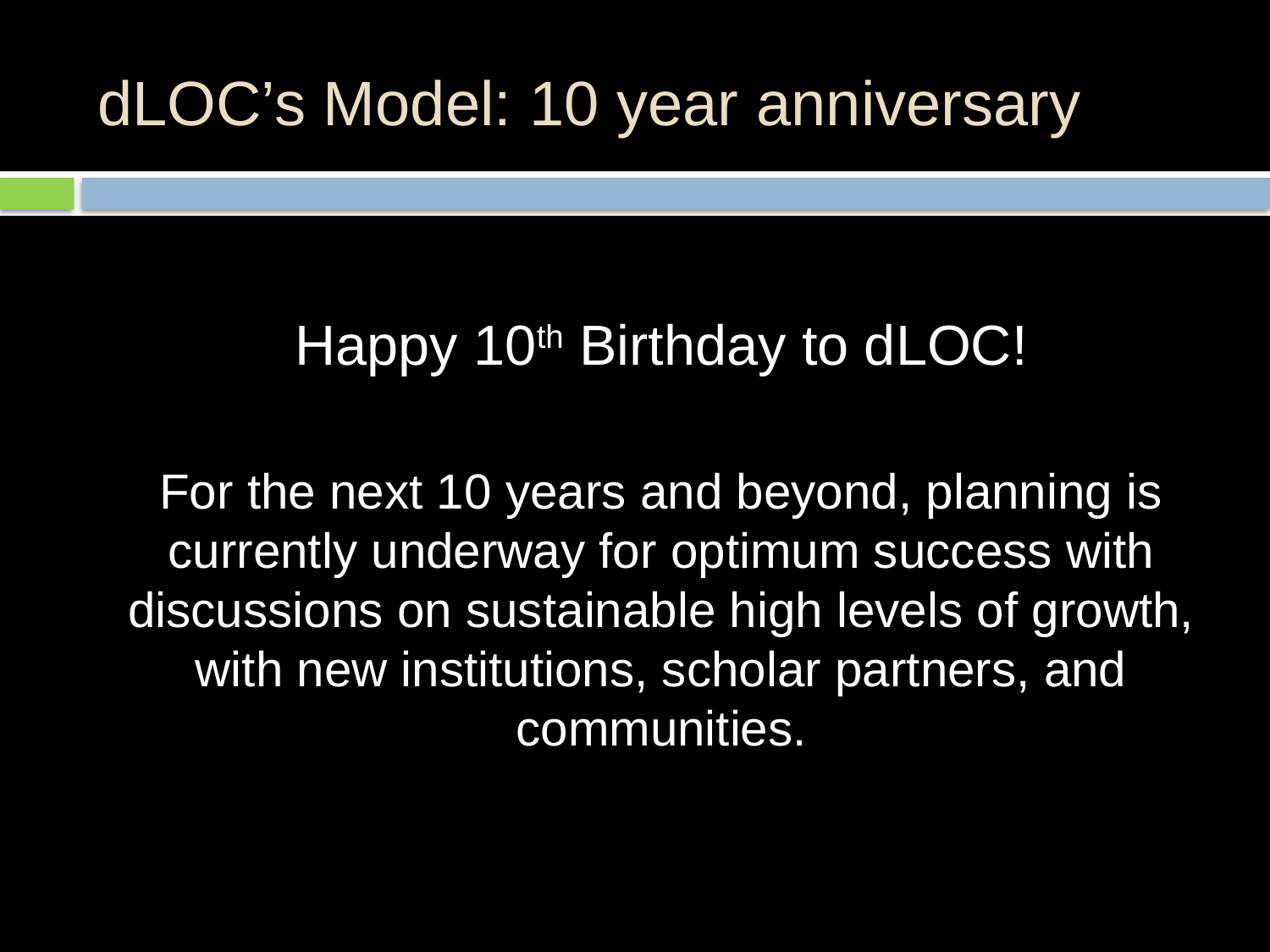

# dLOC’s Model: 10 year anniversary

Happy 10th Birthday to dLOC!

For the next 10 years and beyond, planning is currently underway for optimum success with discussions on sustainable high levels of growth, with new institutions, scholar partners, and communities.